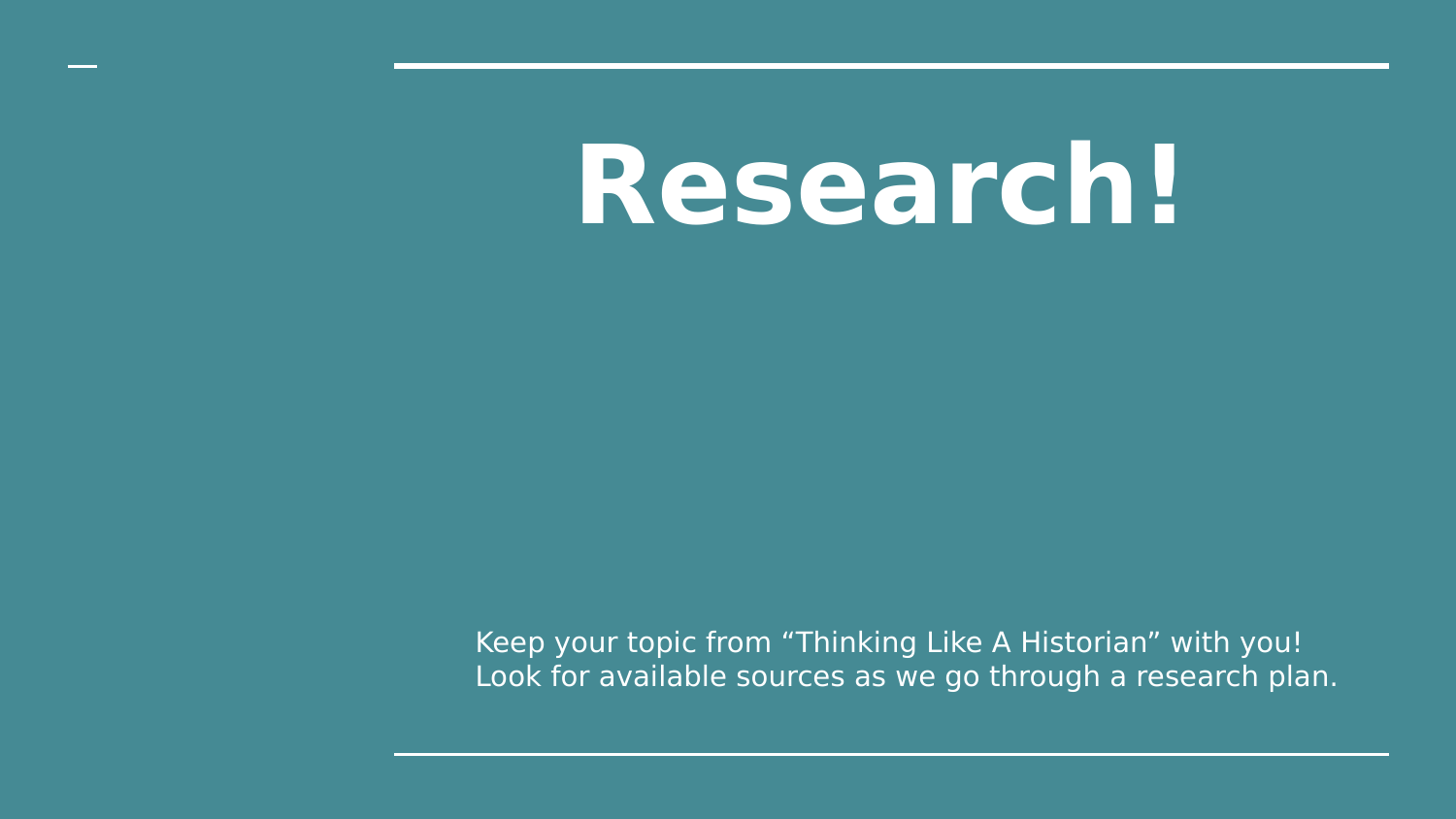

# Research!
Keep your topic from “Thinking Like A Historian” with you!
Look for available sources as we go through a research plan.